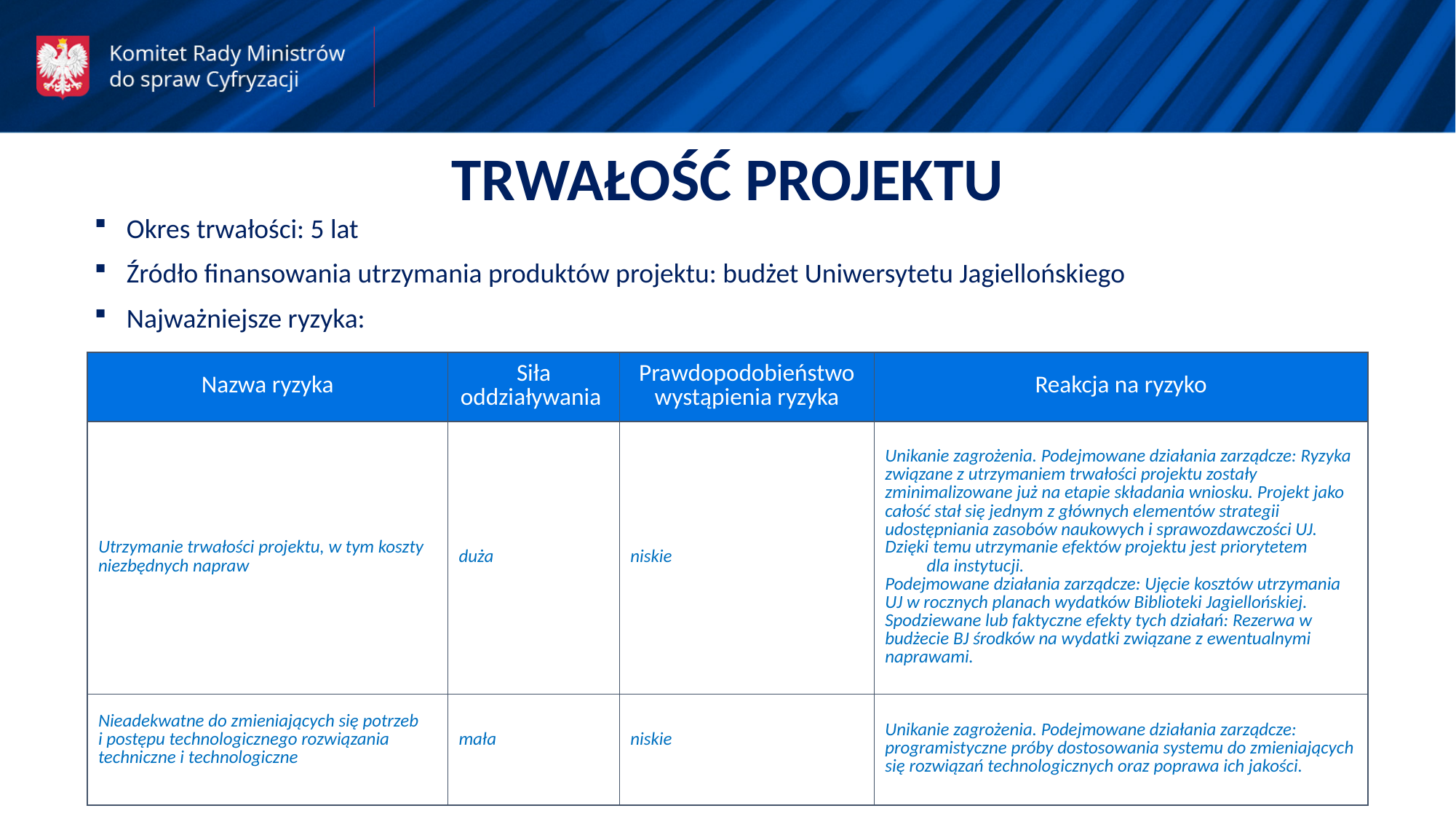

TRWAŁOŚĆ PROJEKTU
Okres trwałości: 5 lat
Źródło finansowania utrzymania produktów projektu: budżet Uniwersytetu Jagiellońskiego
Najważniejsze ryzyka:
| Nazwa ryzyka | Siła oddziaływania | Prawdopodobieństwo wystąpienia ryzyka | Reakcja na ryzyko |
| --- | --- | --- | --- |
| Utrzymanie trwałości projektu, w tym koszty niezbędnych napraw | duża | niskie | Unikanie zagrożenia. Podejmowane działania zarządcze: Ryzyka związane z utrzymaniem trwałości projektu zostały zminimalizowane już na etapie składania wniosku. Projekt jako całość stał się jednym z głównych elementów strategii udostępniania zasobów naukowych i sprawozdawczości UJ. Dzięki temu utrzymanie efektów projektu jest priorytetem dla instytucji. Podejmowane działania zarządcze: Ujęcie kosztów utrzymania UJ w rocznych planach wydatków Biblioteki Jagiellońskiej. Spodziewane lub faktyczne efekty tych działań: Rezerwa w budżecie BJ środków na wydatki związane z ewentualnymi naprawami. |
| Nieadekwatne do zmieniających się potrzeb i postępu technologicznego rozwiązania techniczne i technologiczne | mała | niskie | Unikanie zagrożenia. Podejmowane działania zarządcze: programistyczne próby dostosowania systemu do zmieniających się rozwiązań technologicznych oraz poprawa ich jakości. |